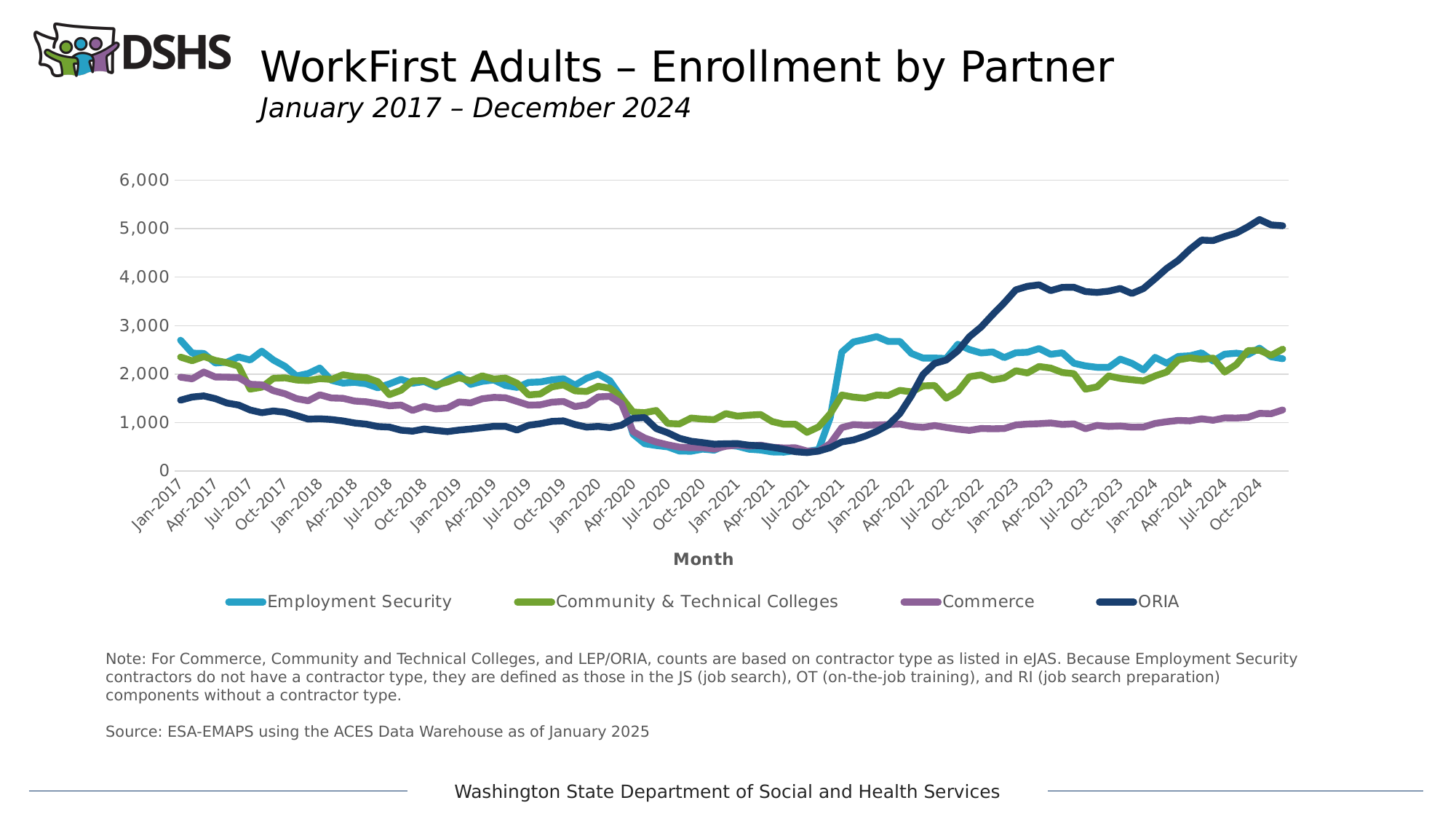

# WorkFirst Adults – Enrollment by Partner January 2017 – December 2024

### Chart

| Category | Employment Security | Community & Technical Colleges | Commerce | ORIA |
|---|---|---|---|---|
| 42736 | 2699.0 | 2350.0 | 1936.0 | 1461.0 |
| 42767 | 2432.0 | 2275.0 | 1902.0 | 1526.0 |
| 42795 | 2426.0 | 2363.0 | 2042.0 | 1549.0 |
| 42826 | 2228.0 | 2282.0 | 1940.0 | 1492.0 |
| 42856 | 2246.0 | 2234.0 | 1937.0 | 1402.0 |
| 42887 | 2353.0 | 2164.0 | 1927.0 | 1361.0 |
| 42917 | 2290.0 | 1690.0 | 1790.0 | 1258.0 |
| 42948 | 2473.0 | 1730.0 | 1779.0 | 1203.0 |
| 42979 | 2290.0 | 1912.0 | 1658.0 | 1238.0 |
| 43009 | 2160.0 | 1923.0 | 1594.0 | 1213.0 |
| 43040 | 1960.0 | 1878.0 | 1492.0 | 1144.0 |
| 43070 | 2012.0 | 1865.0 | 1449.0 | 1070.0 |
| 43101 | 2125.0 | 1906.0 | 1573.0 | 1078.0 |
| 43132 | 1872.0 | 1889.0 | 1506.0 | 1062.0 |
| 43160 | 1814.0 | 1985.0 | 1499.0 | 1033.0 |
| 43191 | 1829.0 | 1948.0 | 1443.0 | 990.0 |
| 43221 | 1801.0 | 1927.0 | 1427.0 | 966.0 |
| 43252 | 1717.0 | 1844.0 | 1389.0 | 917.0 |
| 43282 | 1797.0 | 1575.0 | 1345.0 | 906.0 |
| 43313 | 1891.0 | 1666.0 | 1361.0 | 842.0 |
| 43344 | 1811.0 | 1860.0 | 1249.0 | 822.0 |
| 43374 | 1846.0 | 1867.0 | 1332.0 | 867.0 |
| 43405 | 1739.0 | 1771.0 | 1280.0 | 837.0 |
| 43435 | 1883.0 | 1837.0 | 1299.0 | 813.0 |
| 43466 | 1992.0 | 1924.0 | 1424.0 | 844.0 |
| 43497 | 1787.0 | 1861.0 | 1405.0 | 867.0 |
| 43525 | 1849.0 | 1964.0 | 1490.0 | 894.0 |
| 43556 | 1879.0 | 1897.0 | 1519.0 | 922.0 |
| 43586 | 1765.0 | 1918.0 | 1511.0 | 922.0 |
| 43617 | 1724.0 | 1812.0 | 1435.0 | 845.0 |
| 43647 | 1828.0 | 1570.0 | 1359.0 | 943.0 |
| 43678 | 1837.0 | 1590.0 | 1365.0 | 976.0 |
| 43709 | 1880.0 | 1735.0 | 1419.0 | 1023.0 |
| 43739 | 1904.0 | 1778.0 | 1434.0 | 1034.0 |
| 43770 | 1771.0 | 1654.0 | 1329.0 | 958.0 |
| 43800 | 1914.0 | 1641.0 | 1368.0 | 905.0 |
| 43831 | 2002.0 | 1749.0 | 1528.0 | 920.0 |
| 43862 | 1865.0 | 1710.0 | 1541.0 | 895.0 |
| 43891 | 1521.0 | 1518.0 | 1390.0 | 945.0 |
| 43922 | 761.0 | 1217.0 | 814.0 | 1087.0 |
| 43952 | 563.0 | 1204.0 | 681.0 | 1102.0 |
| 43983 | 525.0 | 1248.0 | 598.0 | 876.0 |
| 44013 | 497.0 | 980.0 | 540.0 | 788.0 |
| 44044 | 411.0 | 971.0 | 493.0 | 674.0 |
| 44075 | 407.0 | 1092.0 | 479.0 | 614.0 |
| 44105 | 452.0 | 1071.0 | 483.0 | 586.0 |
| 44136 | 430.0 | 1059.0 | 452.0 | 554.0 |
| 44166 | 534.0 | 1183.0 | 510.0 | 562.0 |
| 44197 | 510.0 | 1132.0 | 533.0 | 565.0 |
| 44228 | 449.0 | 1152.0 | 514.0 | 532.0 |
| 44256 | 432.0 | 1165.0 | 533.0 | 519.0 |
| 44287 | 393.0 | 1019.0 | 490.0 | 489.0 |
| 44317 | 389.0 | 964.0 | 476.0 | 448.0 |
| 44348 | 420.0 | 965.0 | 478.0 | 398.0 |
| 44378 | 407.0 | 797.0 | 412.0 | 380.0 |
| 44409 | 441.0 | 910.0 | 410.0 | 411.0 |
| 44440 | 1101.0 | 1182.0 | 566.0 | 481.0 |
| 44470 | 2454.0 | 1568.0 | 896.0 | 600.0 |
| 44501 | 2663.0 | 1524.0 | 957.0 | 640.0 |
| 44531 | 2715.0 | 1502.0 | 943.0 | 718.0 |
| 44562 | 2773.0 | 1567.0 | 948.0 | 818.0 |
| 44593 | 2673.0 | 1557.0 | 957.0 | 949.0 |
| 44621 | 2674.0 | 1664.0 | 969.0 | 1184.0 |
| 44652 | 2425.0 | 1633.0 | 920.0 | 1553.0 |
| 44682 | 2330.0 | 1755.0 | 900.0 | 1993.0 |
| 44713 | 2331.0 | 1764.0 | 938.0 | 2220.0 |
| 44743 | 2322.0 | 1502.0 | 898.0 | 2289.0 |
| 44774 | 2616.0 | 1643.0 | 863.0 | 2480.0 |
| 44805 | 2506.0 | 1946.0 | 837.0 | 2772.0 |
| 44835 | 2436.0 | 1982.0 | 877.0 | 2969.0 |
| 44866 | 2457.0 | 1880.0 | 870.0 | 3227.0 |
| 44896 | 2340.0 | 1920.0 | 876.0 | 3470.0 |
| 44927 | 2440.0 | 2068.0 | 950.0 | 3738.0 |
| 44958 | 2451.0 | 2023.0 | 968.0 | 3810.0 |
| 44986 | 2527.0 | 2156.0 | 976.0 | 3841.0 |
| 45017 | 2408.0 | 2124.0 | 991.0 | 3721.0 |
| 45047 | 2440.0 | 2033.0 | 960.0 | 3789.0 |
| 45078 | 2224.0 | 2008.0 | 972.0 | 3791.0 |
| 45108 | 2169.0 | 1688.0 | 872.0 | 3702.0 |
| 45139 | 2139.0 | 1736.0 | 941.0 | 3684.0 |
| 45170 | 2138.0 | 1962.0 | 918.0 | 3711.0 |
| 45200 | 2309.0 | 1911.0 | 928.0 | 3766.0 |
| 45231 | 2222.0 | 1883.0 | 904.0 | 3662.0 |
| 45261 | 2085.0 | 1859.0 | 907.0 | 3765.0 |
| 45292 | 2345.0 | 1962.0 | 981.0 | 3967.0 |
| 45323 | 2224.0 | 2043.0 | 1017.0 | 4179.0 |
| 45352 | 2365.0 | 2292.0 | 1043.0 | 4346.0 |
| 45383 | 2377.0 | 2335.0 | 1034.0 | 4574.0 |
| 45413 | 2438.0 | 2303.0 | 1077.0 | 4763.0 |
| 45444 | 2271.0 | 2329.0 | 1047.0 | 4754.0 |
| 45474 | 2411.0 | 2041.0 | 1096.0 | 4838.0 |
| 45505 | 2431.0 | 2196.0 | 1092.0 | 4908.0 |
| 45536 | 2401.0 | 2483.0 | 1106.0 | 5037.0 |
| 45566 | 2535.0 | 2492.0 | 1189.0 | 5187.0 |
| 45597 | 2357.0 | 2387.0 | 1182.0 | 5077.0 |
| 45627 | 2317.0 | 2514.0 | 1260.0 | 5060.0 |
Note: For Commerce, Community and Technical Colleges, and LEP/ORIA, counts are based on contractor type as listed in eJAS. Because Employment Security contractors do not have a contractor type, they are defined as those in the JS (job search), OT (on-the-job training), and RI (job search preparation) components without a contractor type.

Source: ESA-EMAPS using the ACES Data Warehouse as of January 2025